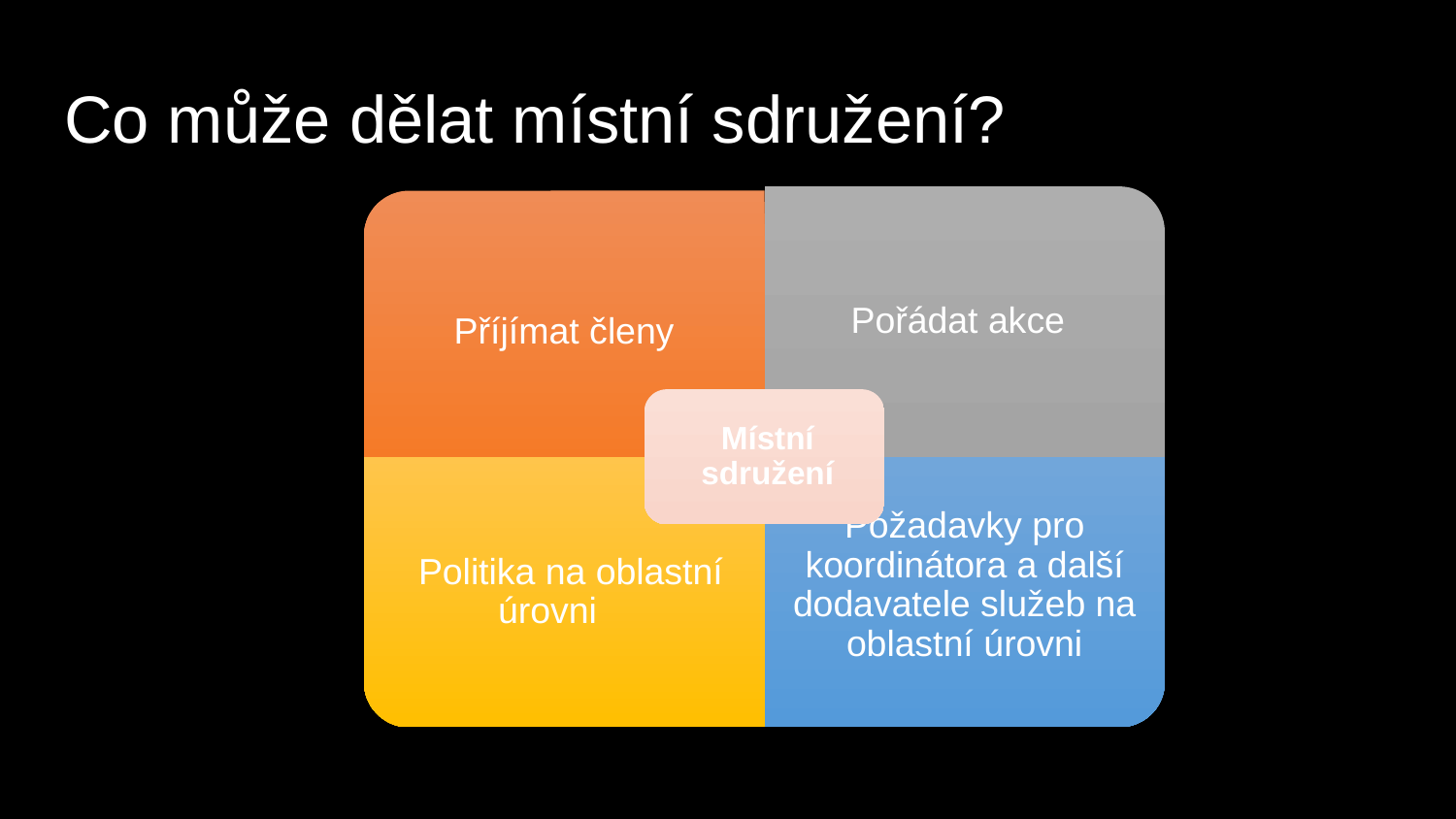

# Co může dělat místní sdružení?

Příjímat členy
Pořádat akce
Politika na oblastní úrovni
Požadavky pro koordinátora a další dodavatele služeb na oblastní úrovni
Místní sdružení